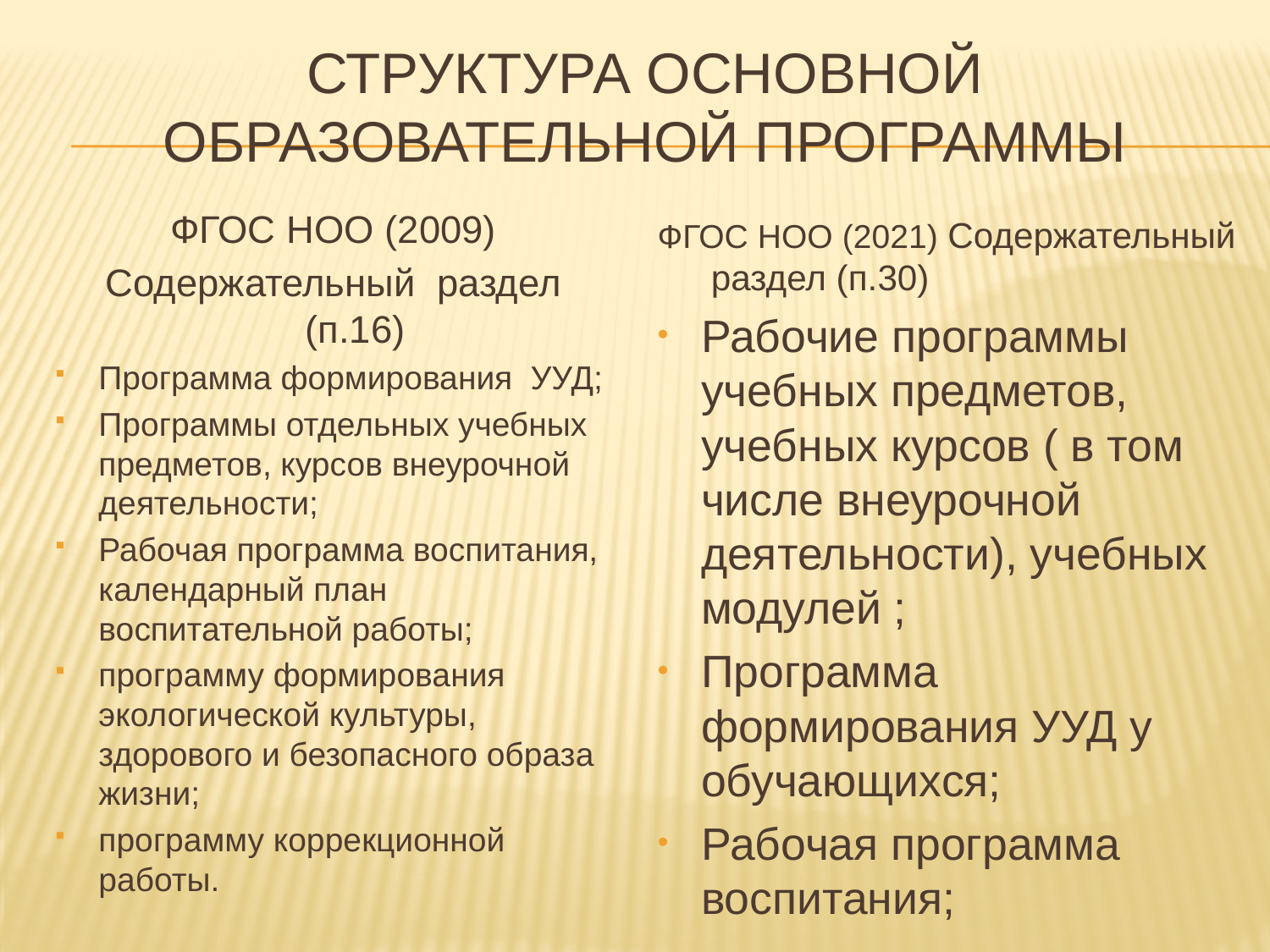

# Структура основной образовательной программы
ФГОС НОО (2009)
Содержательный  раздел (п.16)
Программа формирования  УУД;
Программы отдельных учебных предметов, курсов внеурочной деятельности;
Рабочая программа воспитания, календарный план воспитательной работы;
программу формирования экологической культуры, здорового и безопасного образа жизни;
программу коррекционной работы.

ФГОС НОО (2021) Содержательный  раздел (п.30)
Рабочие программы учебных предметов, учебных курсов ( в том числе внеурочной деятельности), учебных модулей ;
Программа формирования УУД у обучающихся;
Рабочая программа воспитания;